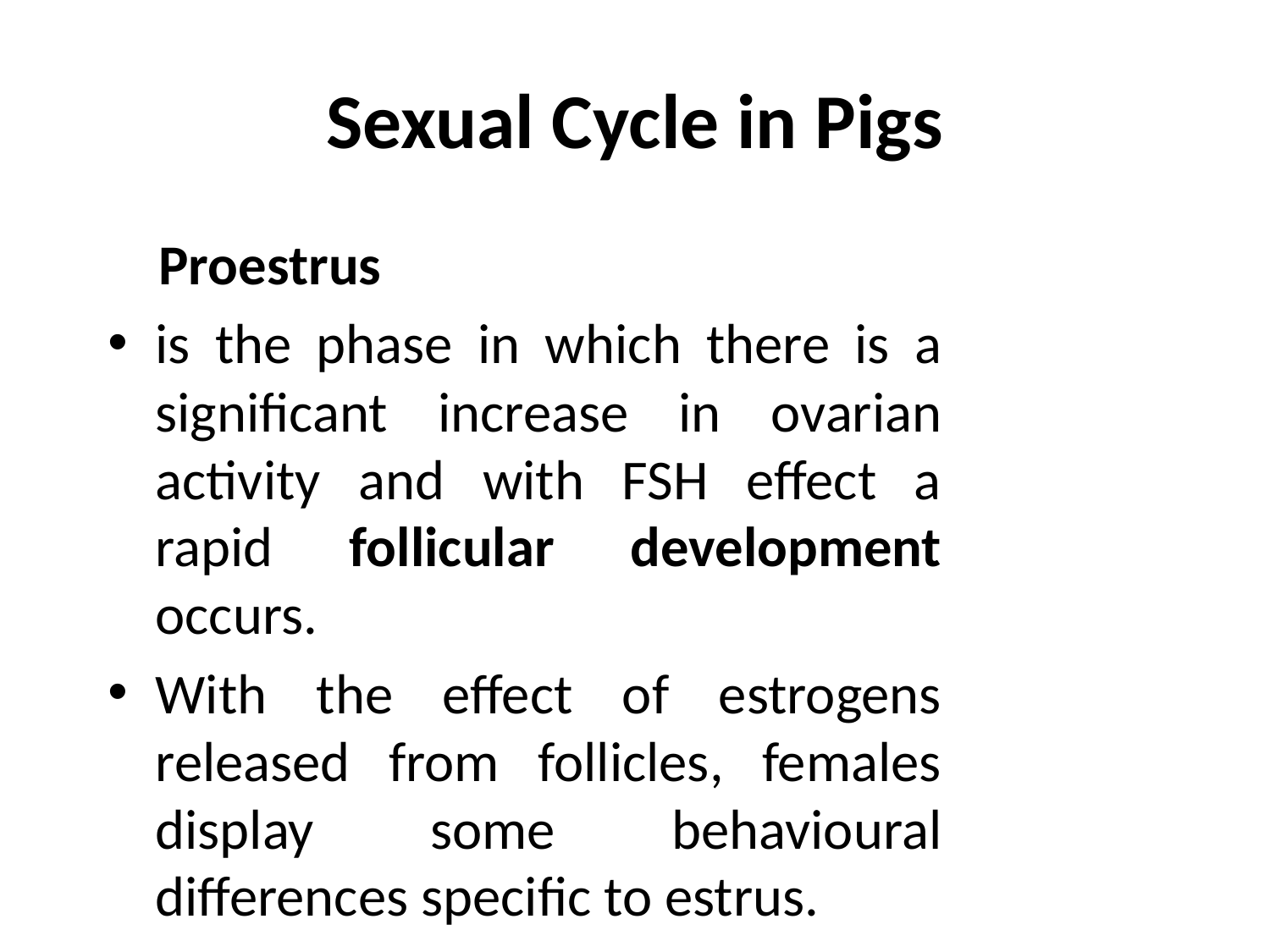

# Sexual Cycle in Pigs
    Proestrus
is the phase in which there is a significant increase in ovarian activity and with FSH effect a rapid follicular development occurs.
With the effect of estrogens released from follicles, females display some behavioural differences specific to estrus.